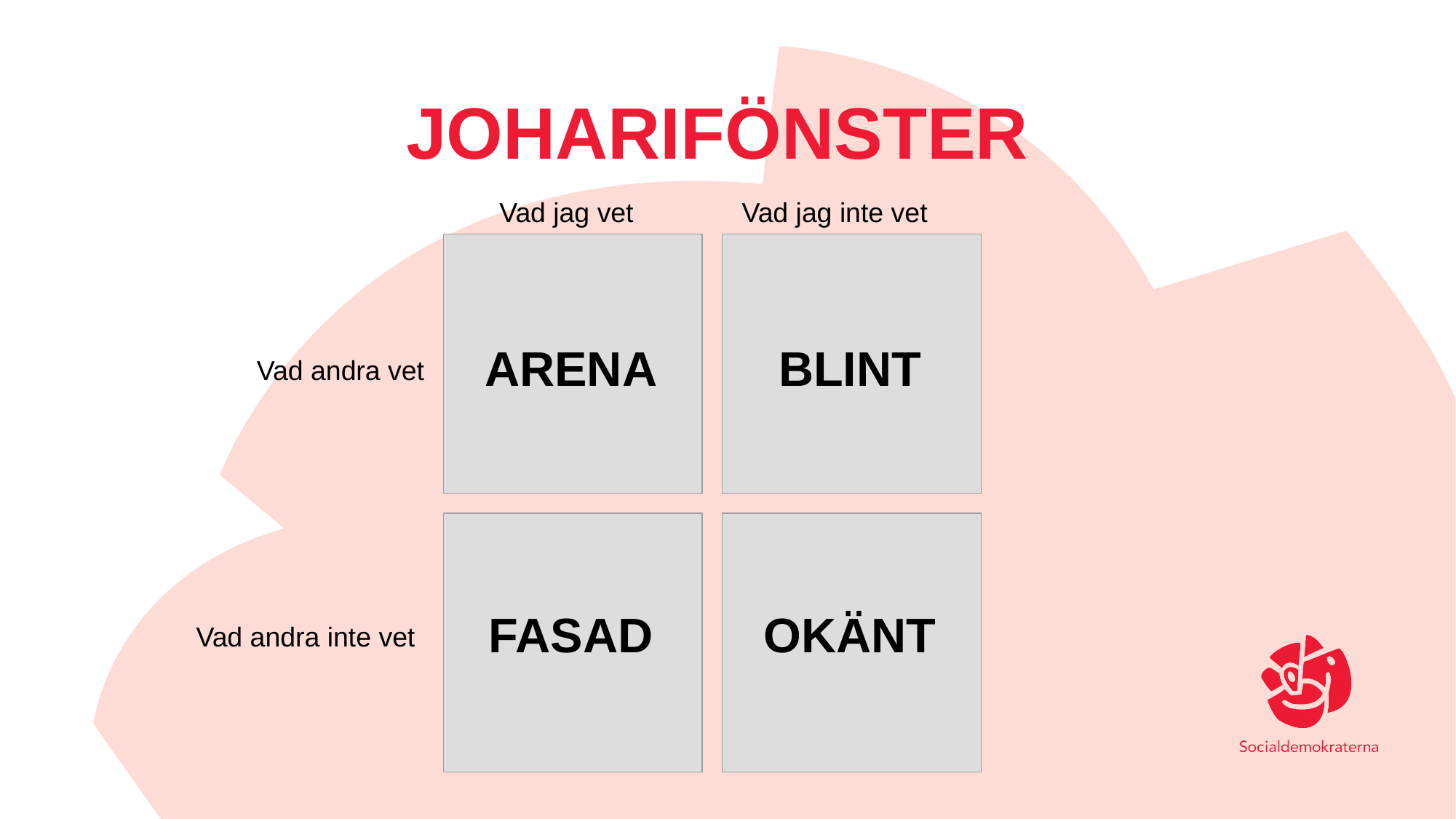

# Joharifönster
Vad jag vet
Vad jag inte vet

ARENA
BLINT
Vad andra vet

FASAD
OKÄNT
Vad andra inte vet